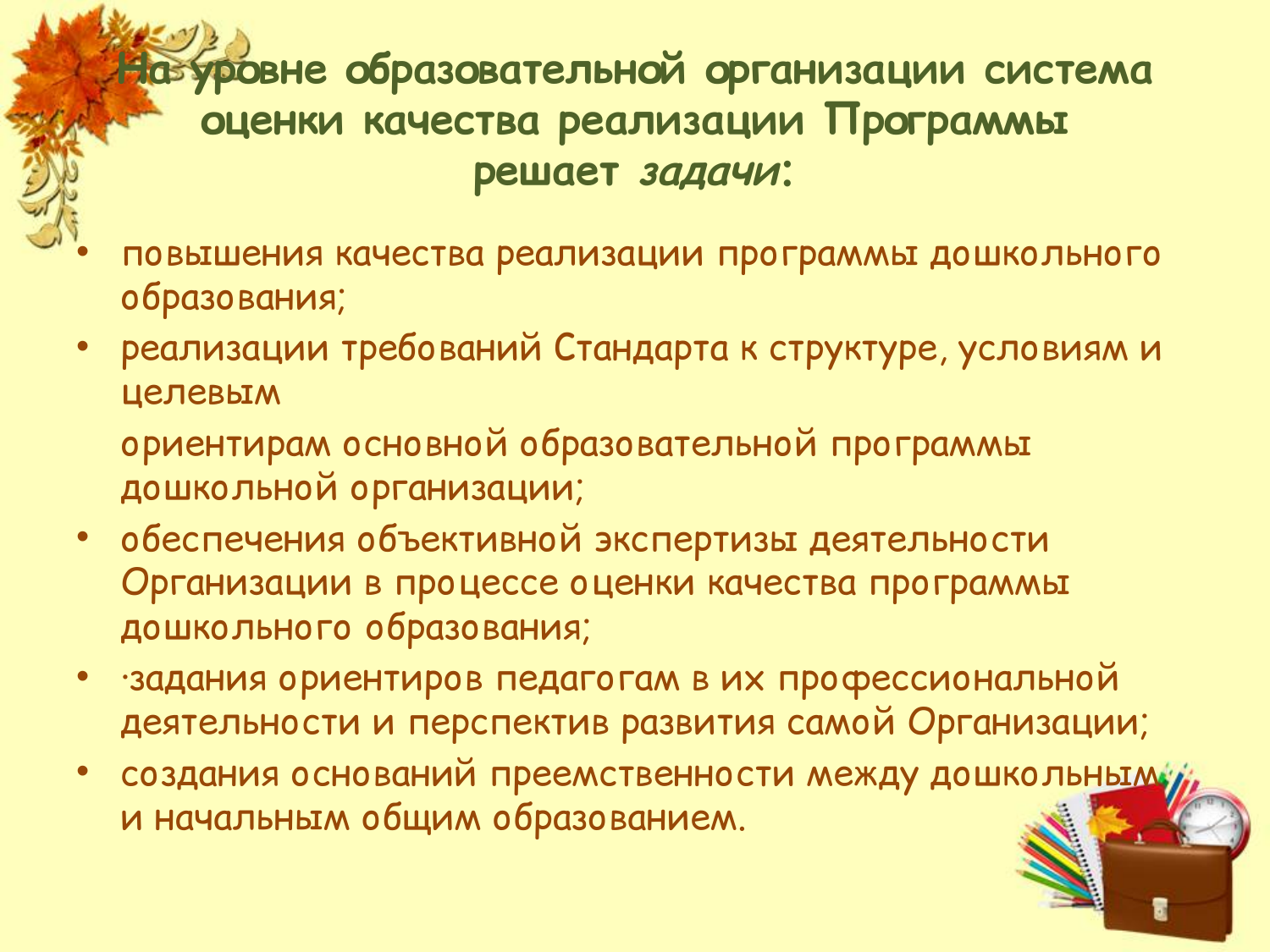

# На уровне образовательной организации система оценки качества реализации Программы решает задачи:
повышения качества реализации программы дошкольного образования;
реализации требований Стандарта к структуре, условиям и целевым
	ориентирам основной образовательной программы дошкольной организации;
обеспечения объективной экспертизы деятельности Организации в процессе оценки качества программы дошкольного образования;
·задания ориентиров педагогам в их профессиональной деятельности и перспектив развития самой Организации;
создания оснований преемственности между дошкольным и начальным общим образованием.